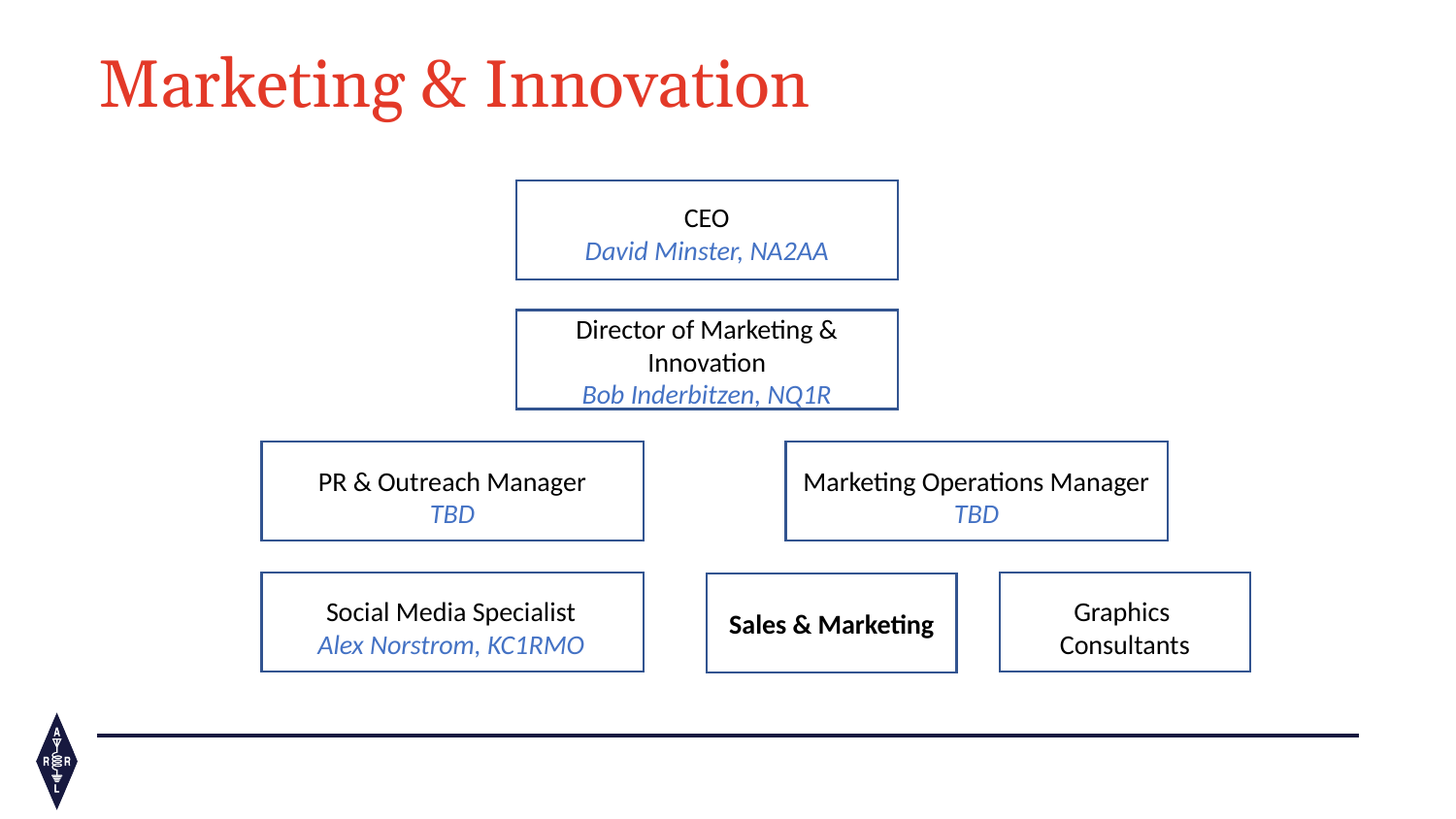

# Marketing & Innovation

CEO
David Minster, NA2AA
Director of Marketing & Innovation
Bob Inderbitzen, NQ1R

PR & Outreach Manager
TBD
Marketing Operations Manager
TBD

Graphics
Consultants
Social Media Specialist
Alex Norstrom, KC1RMO
Sales & Marketing